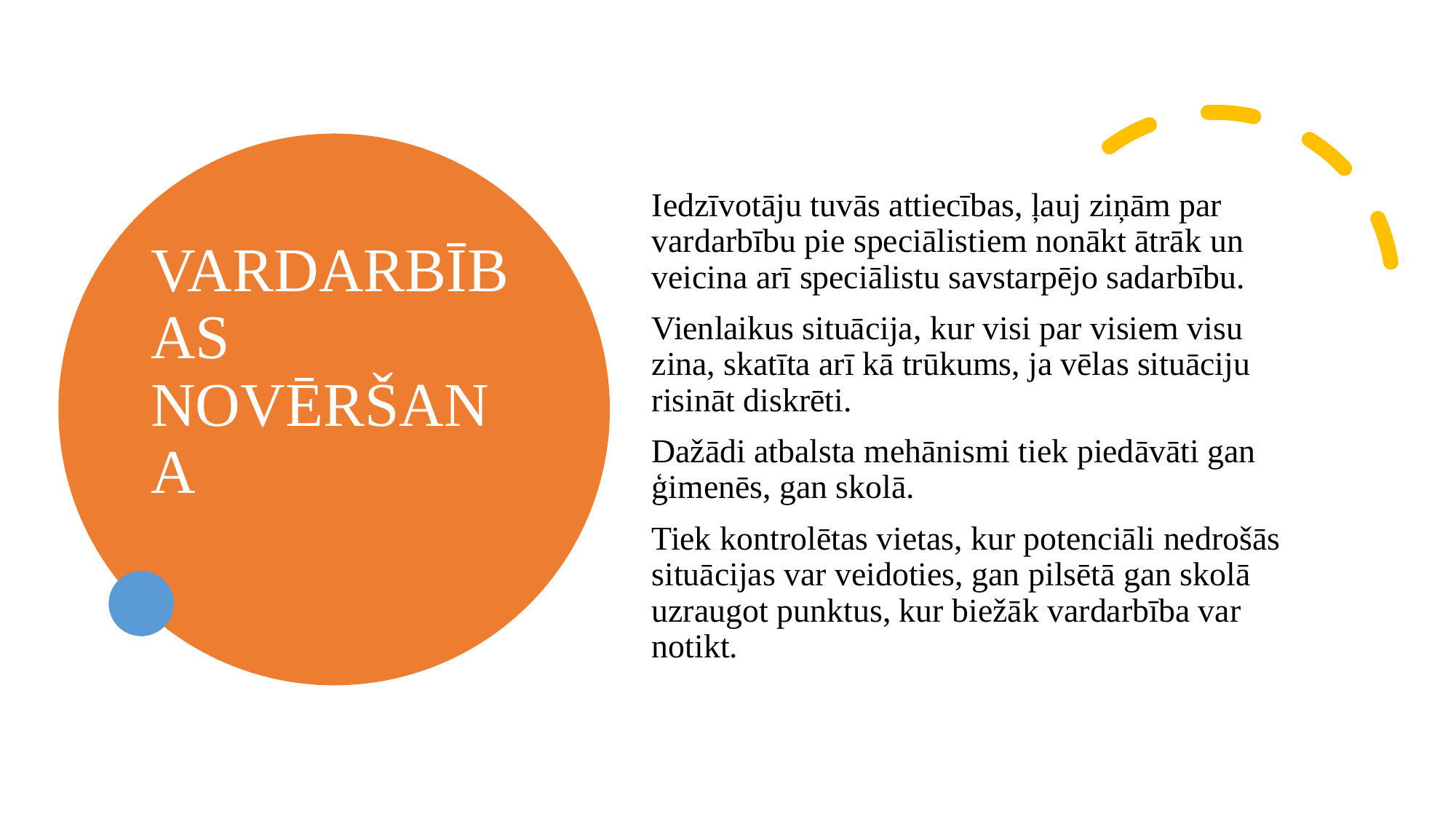

# Vardarbības novēršana
Iedzīvotāju tuvās attiecības, ļauj ziņām par vardarbību pie speciālistiem nonākt ātrāk un veicina arī speciālistu savstarpējo sadarbību.
Vienlaikus situācija, kur visi par visiem visu zina, skatīta arī kā trūkums, ja vēlas situāciju risināt diskrēti.
Dažādi atbalsta mehānismi tiek piedāvāti gan ģimenēs, gan skolā.
Tiek kontrolētas vietas, kur potenciāli nedrošās situācijas var veidoties, gan pilsētā gan skolā uzraugot punktus, kur biežāk vardarbība var notikt.